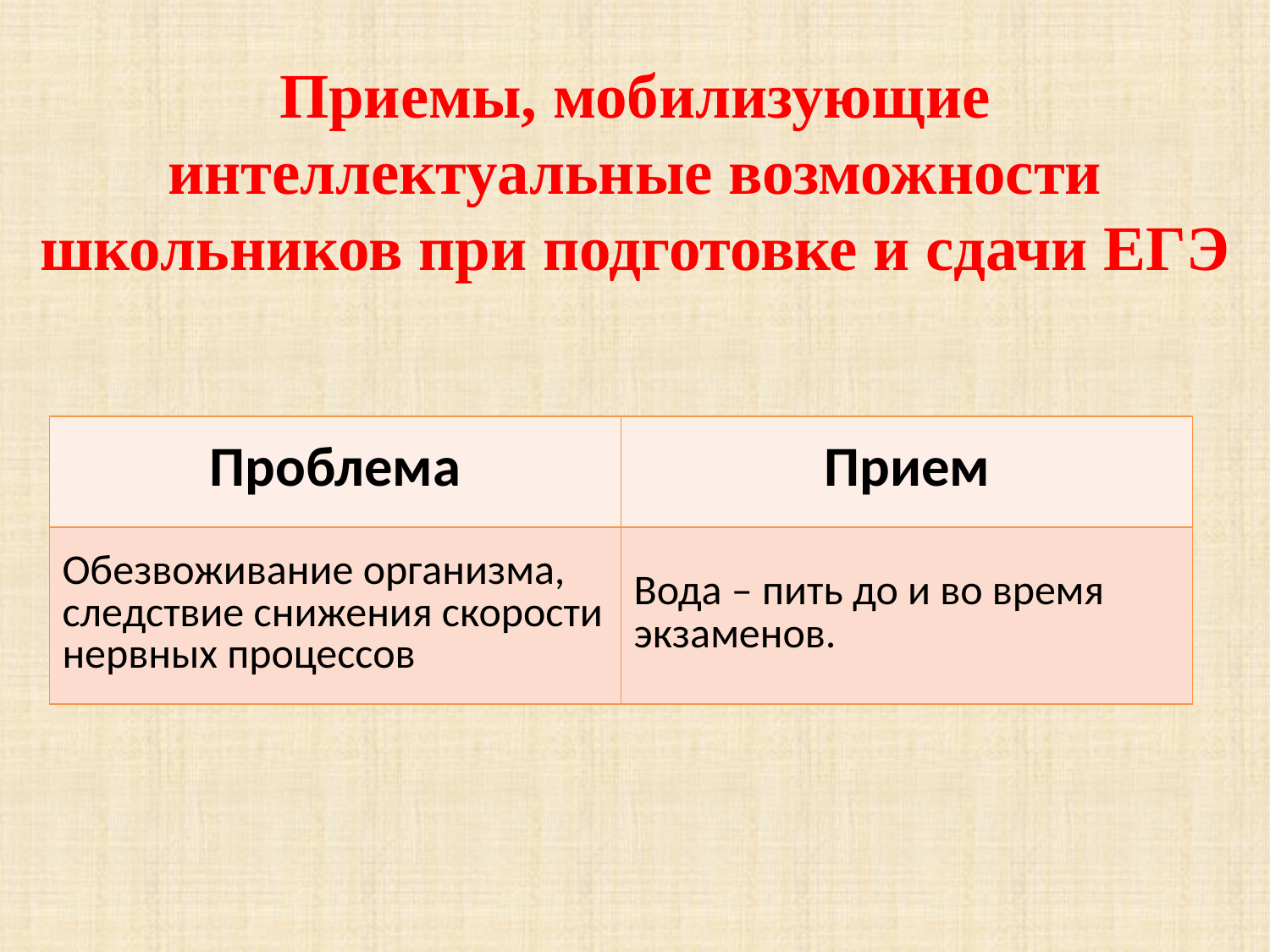

# Приемы, мобилизующие интеллектуальные возможности школьников при подготовке и сдачи ЕГЭ
| Проблема | Прием |
| --- | --- |
| Обезвоживание организма, следствие снижения скорости нервных процессов | Вода – пить до и во время экзаменов. |